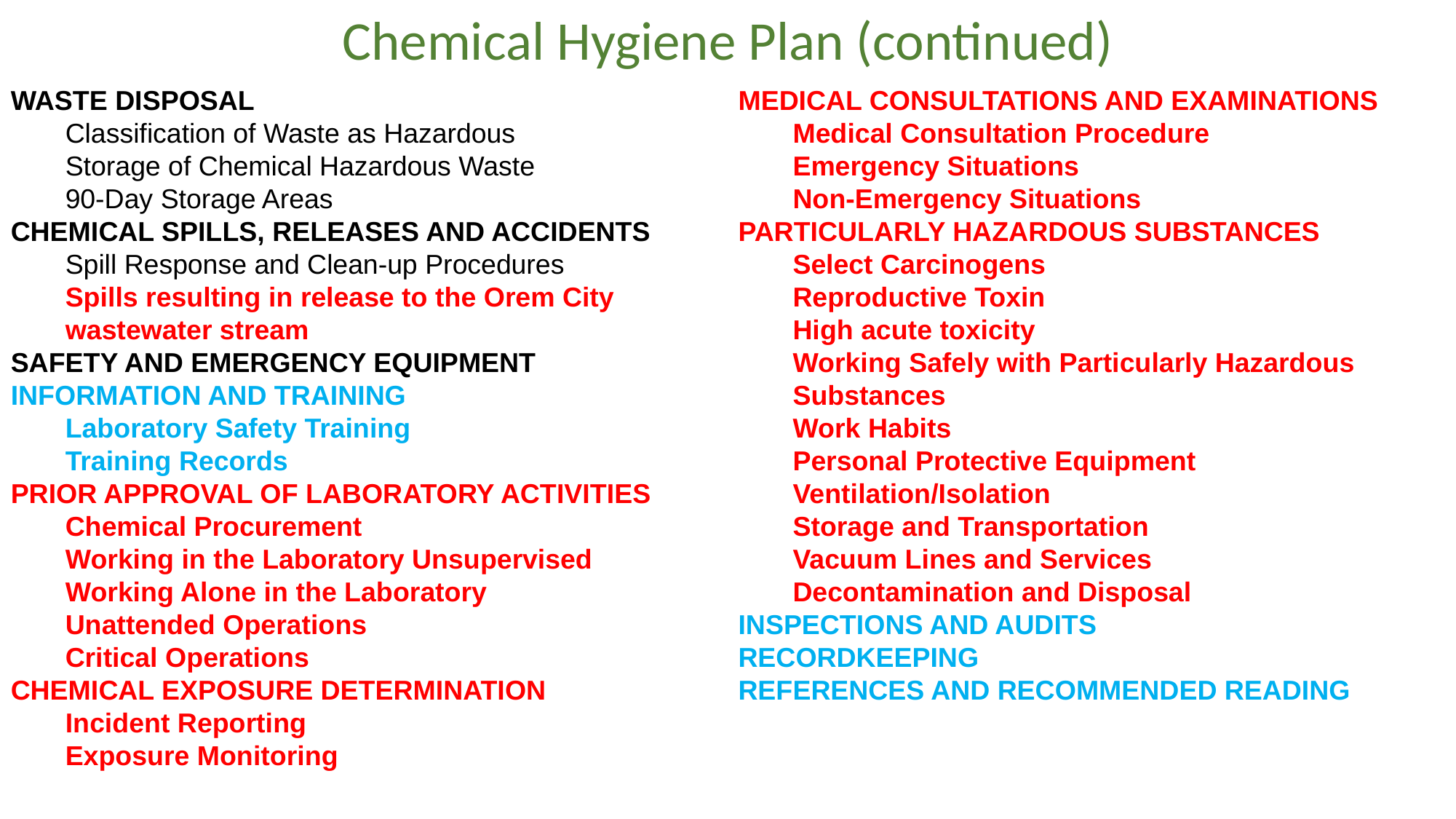

Chemical Hygiene Plan (continued)
WASTE DISPOSAL
Classification of Waste as Hazardous
Storage of Chemical Hazardous Waste
90-Day Storage Areas
CHEMICAL SPILLS, RELEASES AND ACCIDENTS
Spill Response and Clean-up Procedures
Spills resulting in release to the Orem City wastewater stream
SAFETY AND EMERGENCY EQUIPMENT
INFORMATION AND TRAINING
Laboratory Safety Training
Training Records
PRIOR APPROVAL OF LABORATORY ACTIVITIES
Chemical Procurement
Working in the Laboratory Unsupervised
Working Alone in the Laboratory
Unattended Operations
Critical Operations
CHEMICAL EXPOSURE DETERMINATION
Incident Reporting
Exposure Monitoring
MEDICAL CONSULTATIONS AND EXAMINATIONS
Medical Consultation Procedure
Emergency Situations
Non-Emergency Situations
PARTICULARLY HAZARDOUS SUBSTANCES
Select Carcinogens
Reproductive Toxin
High acute toxicity
Working Safely with Particularly Hazardous Substances
Work Habits
Personal Protective Equipment
Ventilation/Isolation
Storage and Transportation
Vacuum Lines and Services
Decontamination and Disposal
INSPECTIONS AND AUDITS
RECORDKEEPING
REFERENCES AND RECOMMENDED READING